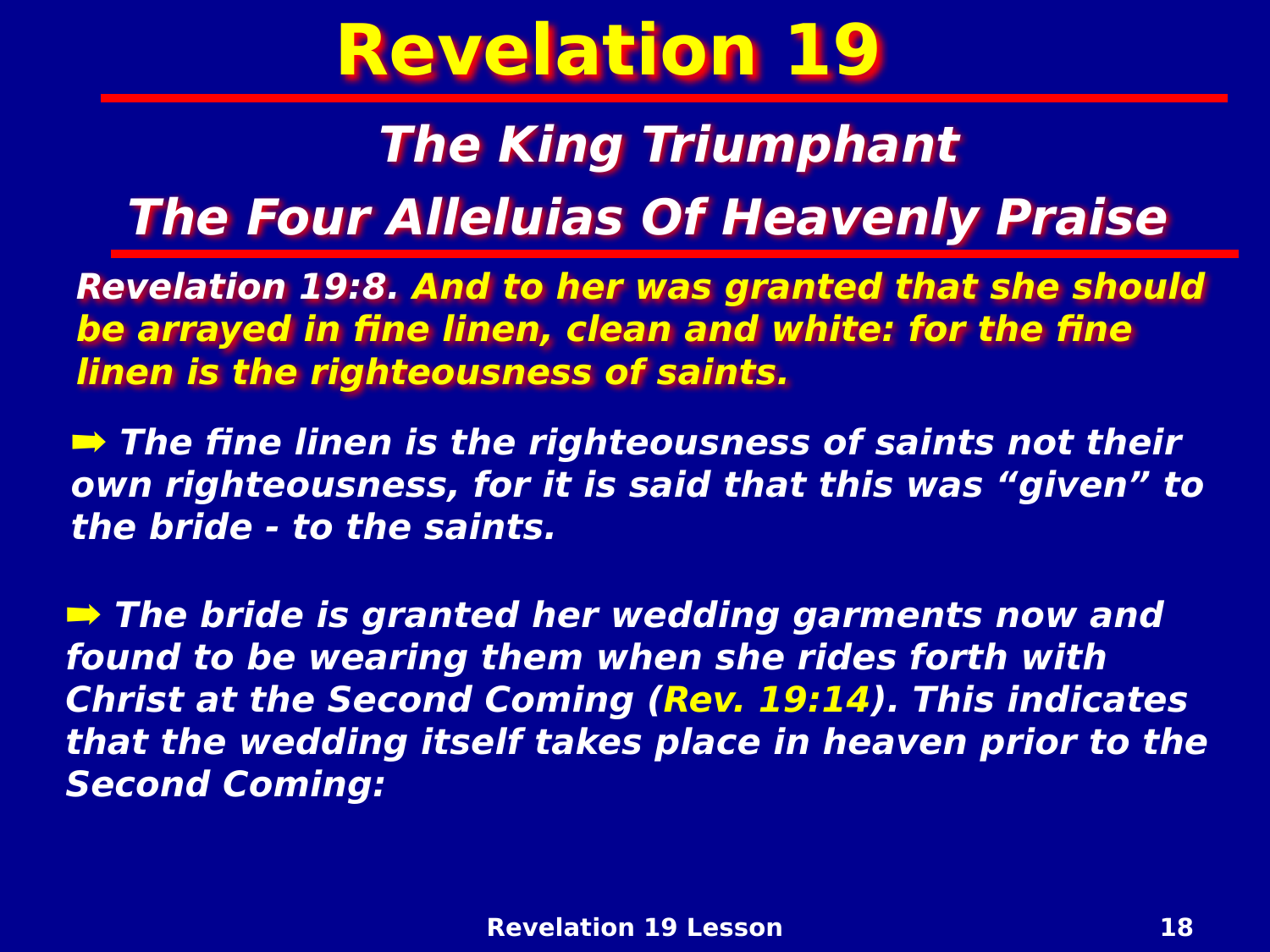

Revelation 19

The King Triumphant
The Four Alleluias Of Heavenly Praise
Revelation 19:8. And to her was granted that she should be arrayed in fine linen, clean and white: for the fine linen is the righteousness of saints.
 The fine linen is the righteousness of saints not their own righteousness, for it is said that this was “given” to the bride - to the saints.
 The bride is granted her wedding garments now and found to be wearing them when she rides forth with Christ at the Second Coming (Rev. 19:14). This indicates that the wedding itself takes place in heaven prior to the Second Coming:
Revelation 19 Lesson
18